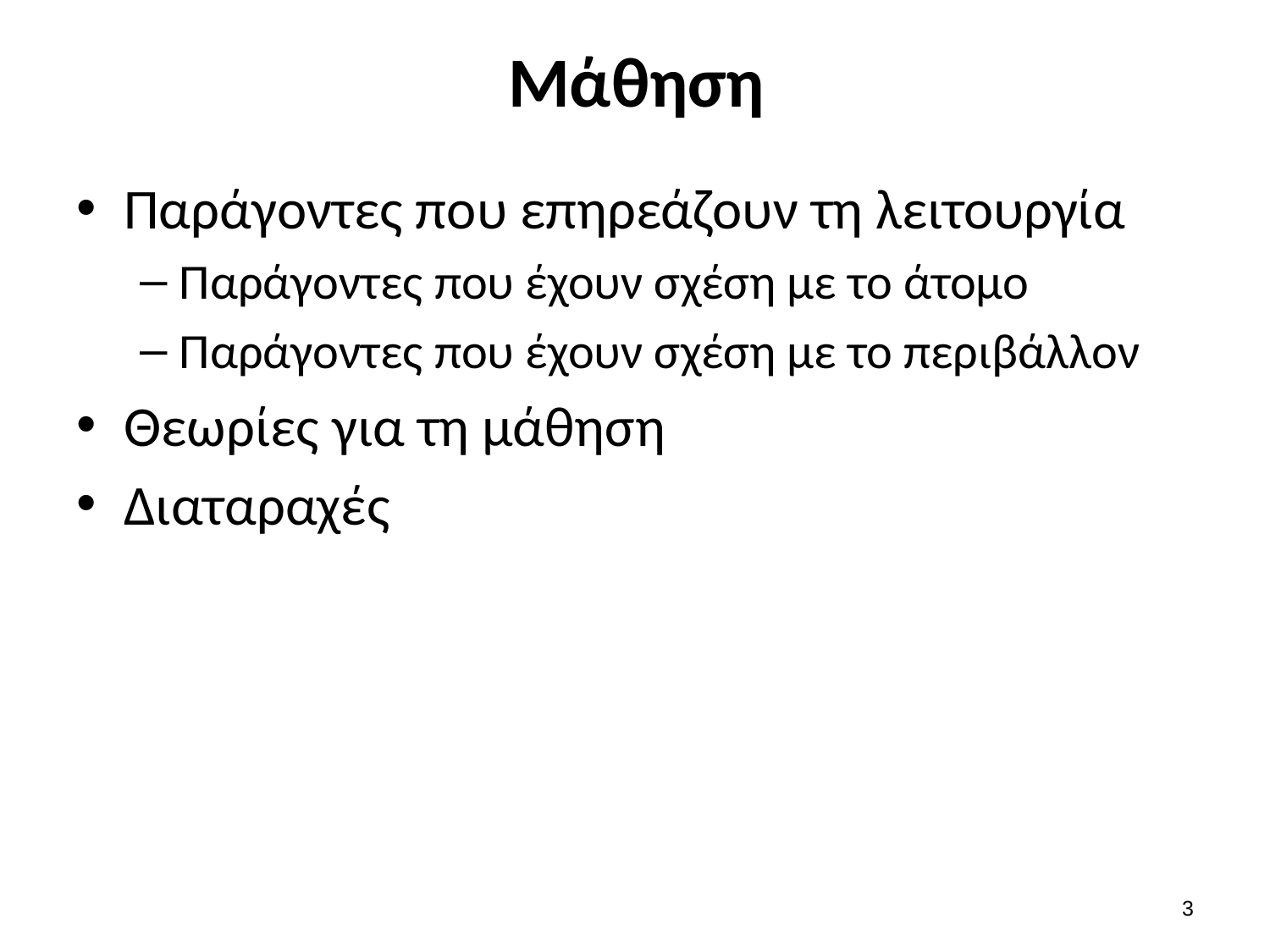

# Μάθηση
Παράγοντες που επηρεάζουν τη λειτουργία
Παράγοντες που έχουν σχέση με το άτομο
Παράγοντες που έχουν σχέση με το περιβάλλον
Θεωρίες για τη μάθηση
Διαταραχές
3